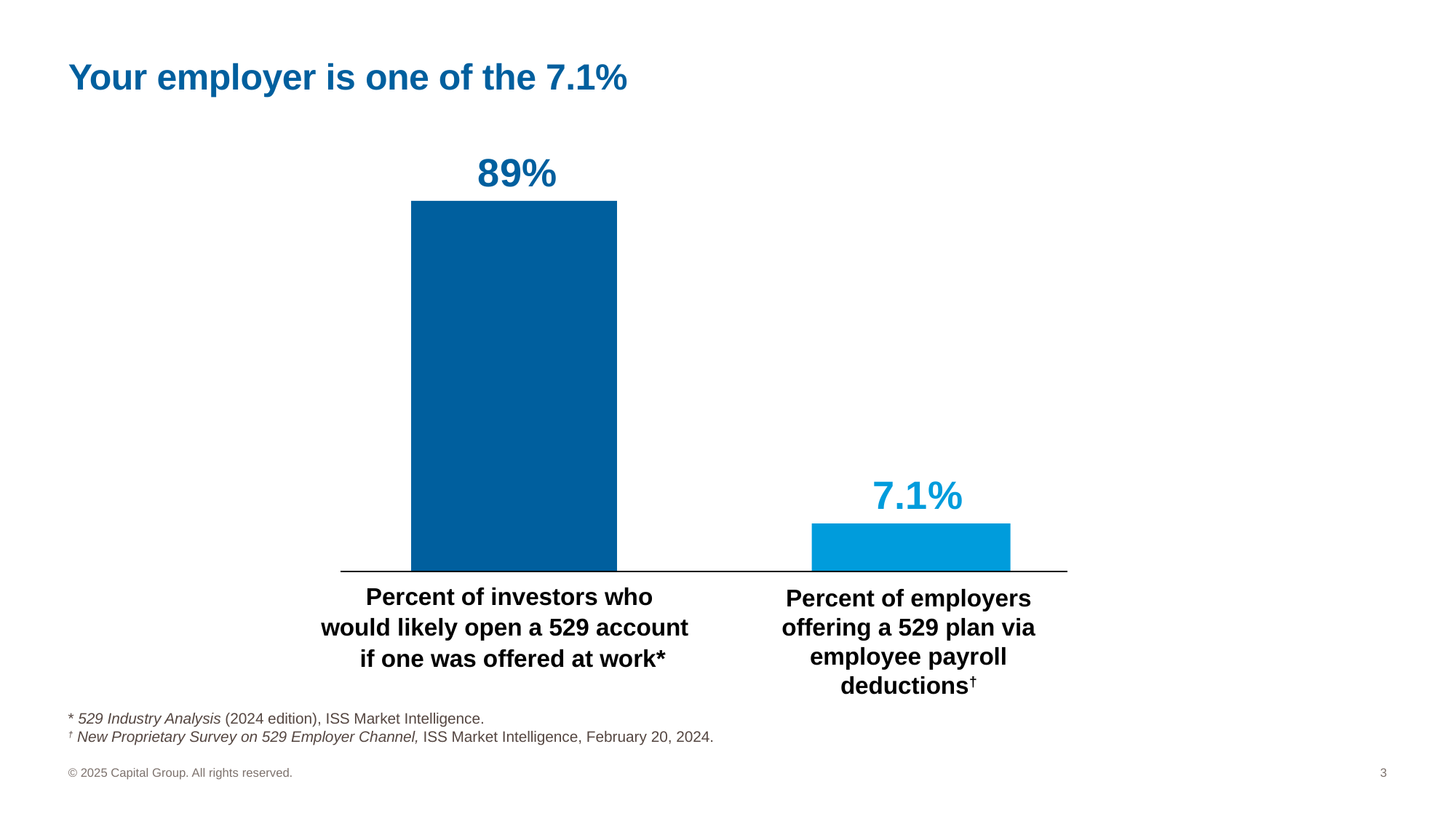

# Your employer is one of the 7.1%
89%

7.1%

Percent of investors who
would likely open a 529 account
if one was offered at work*
Percent of employers offering a 529 plan via employee payroll deductions†

* 529 Industry Analysis (2024 edition), ISS Market Intelligence.
† New Proprietary Survey on 529 Employer Channel, ISS Market Intelligence, February 20, 2024.

3